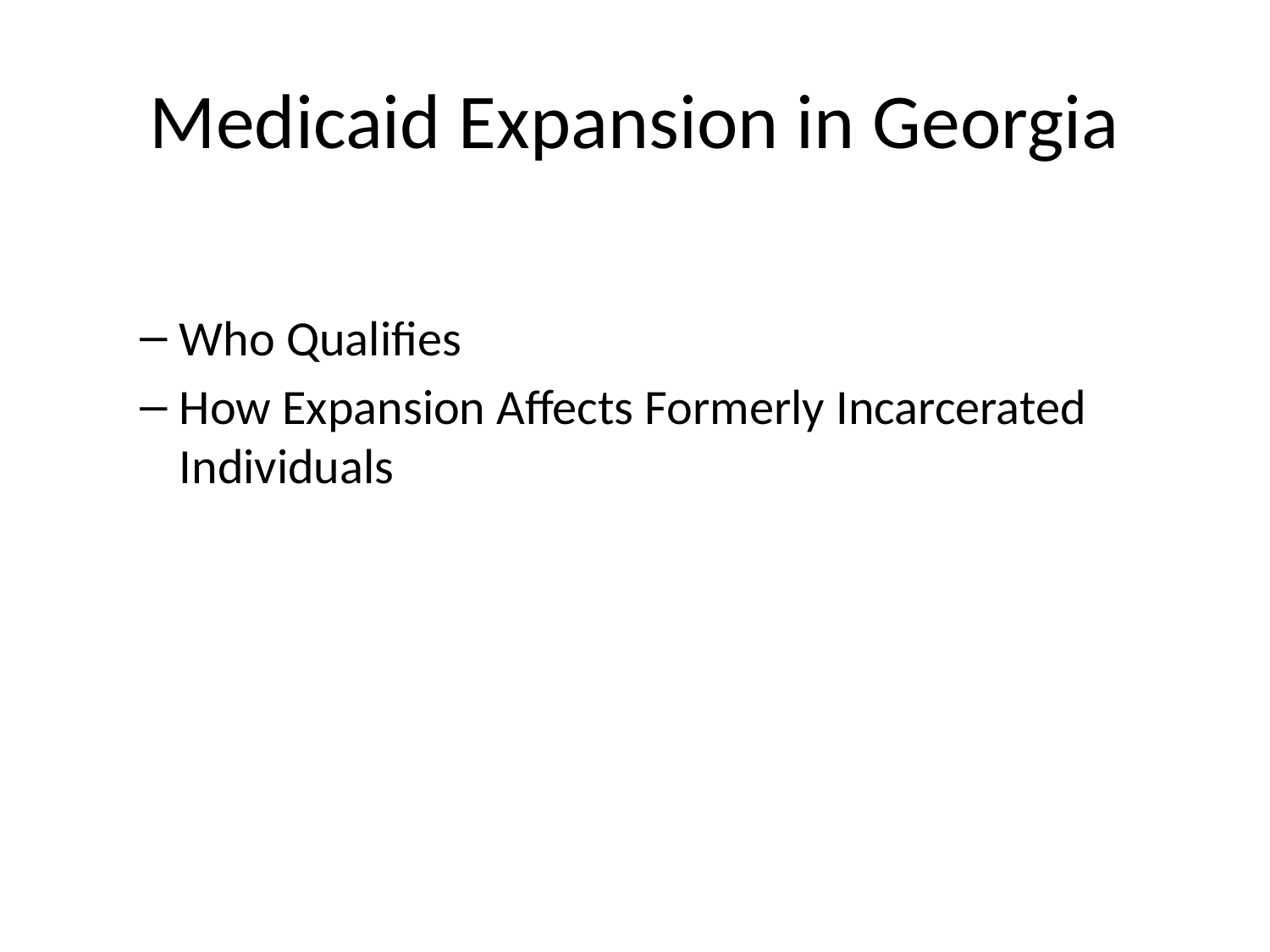

# Medicaid Expansion in Georgia

Who Qualifies
How Expansion Affects Formerly Incarcerated Individuals